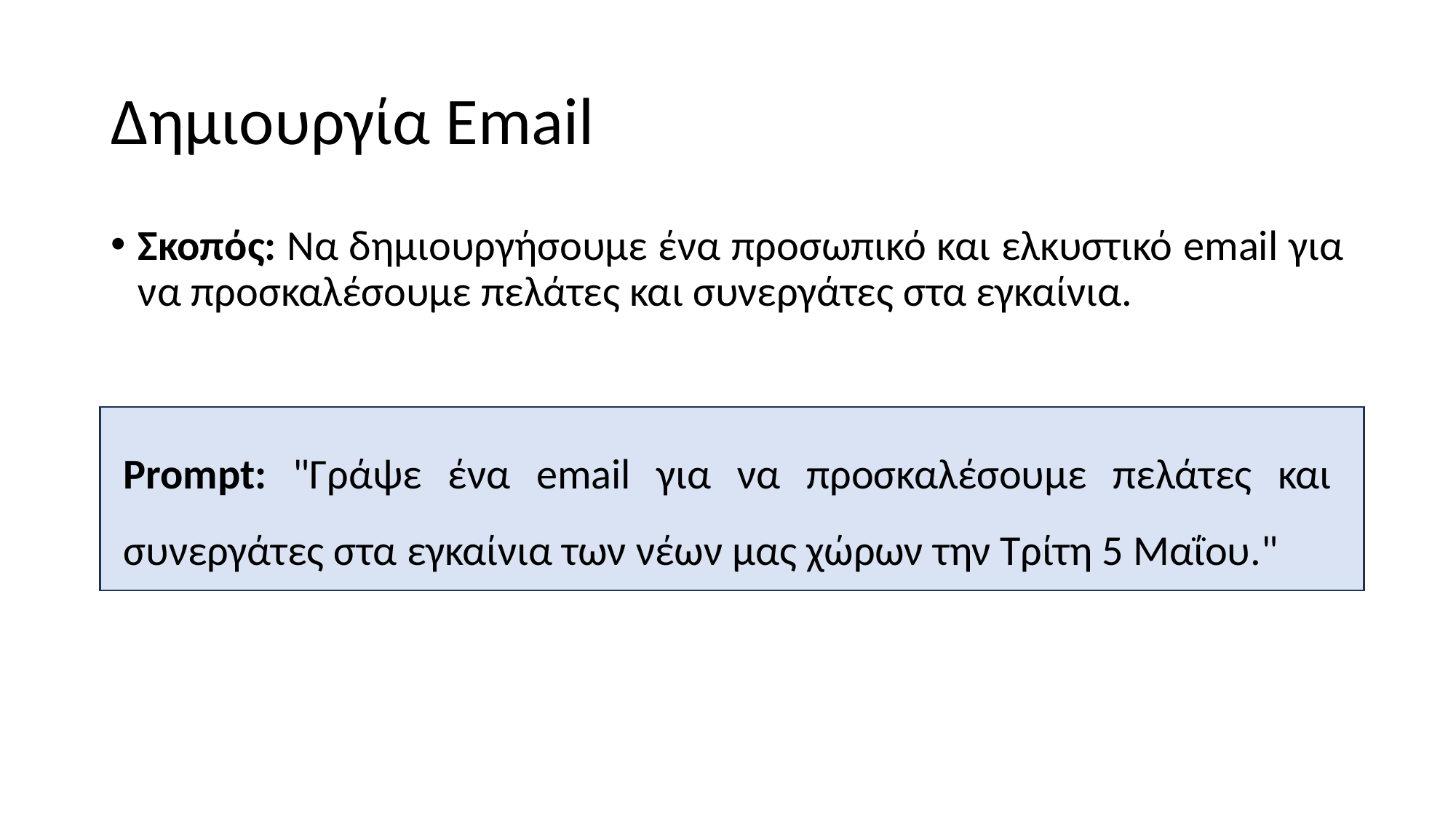

# Δημιουργία Email
Σκοπός: Να δημιουργήσουμε ένα προσωπικό και ελκυστικό email για να προσκαλέσουμε πελάτες και συνεργάτες στα εγκαίνια.

Prompt: "Γράψε ένα email για να προσκαλέσουμε πελάτες και συνεργάτες στα εγκαίνια των νέων μας χώρων την Τρίτη 5 Μαΐου."